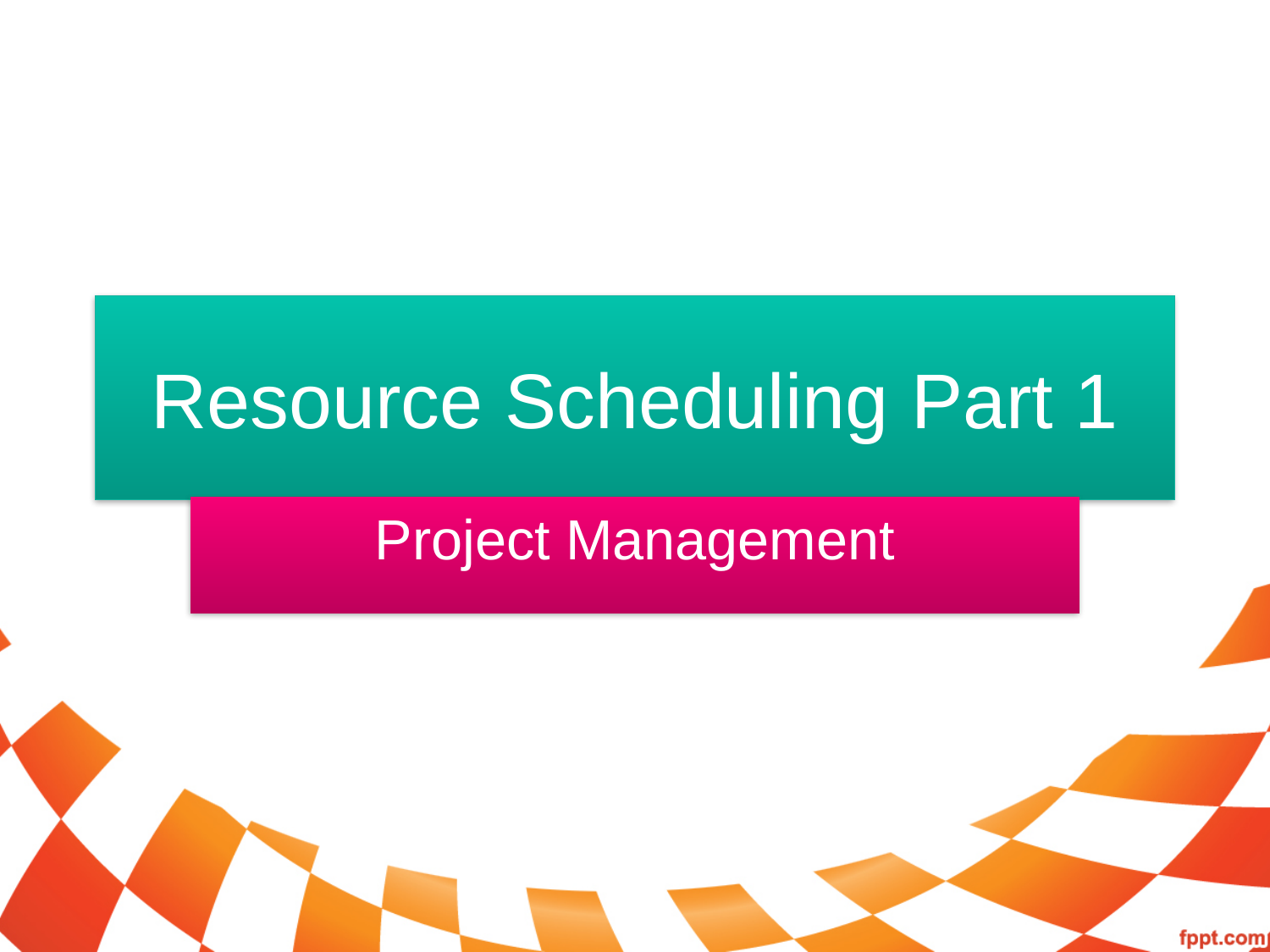

# Resource Scheduling Part 1
Project Management